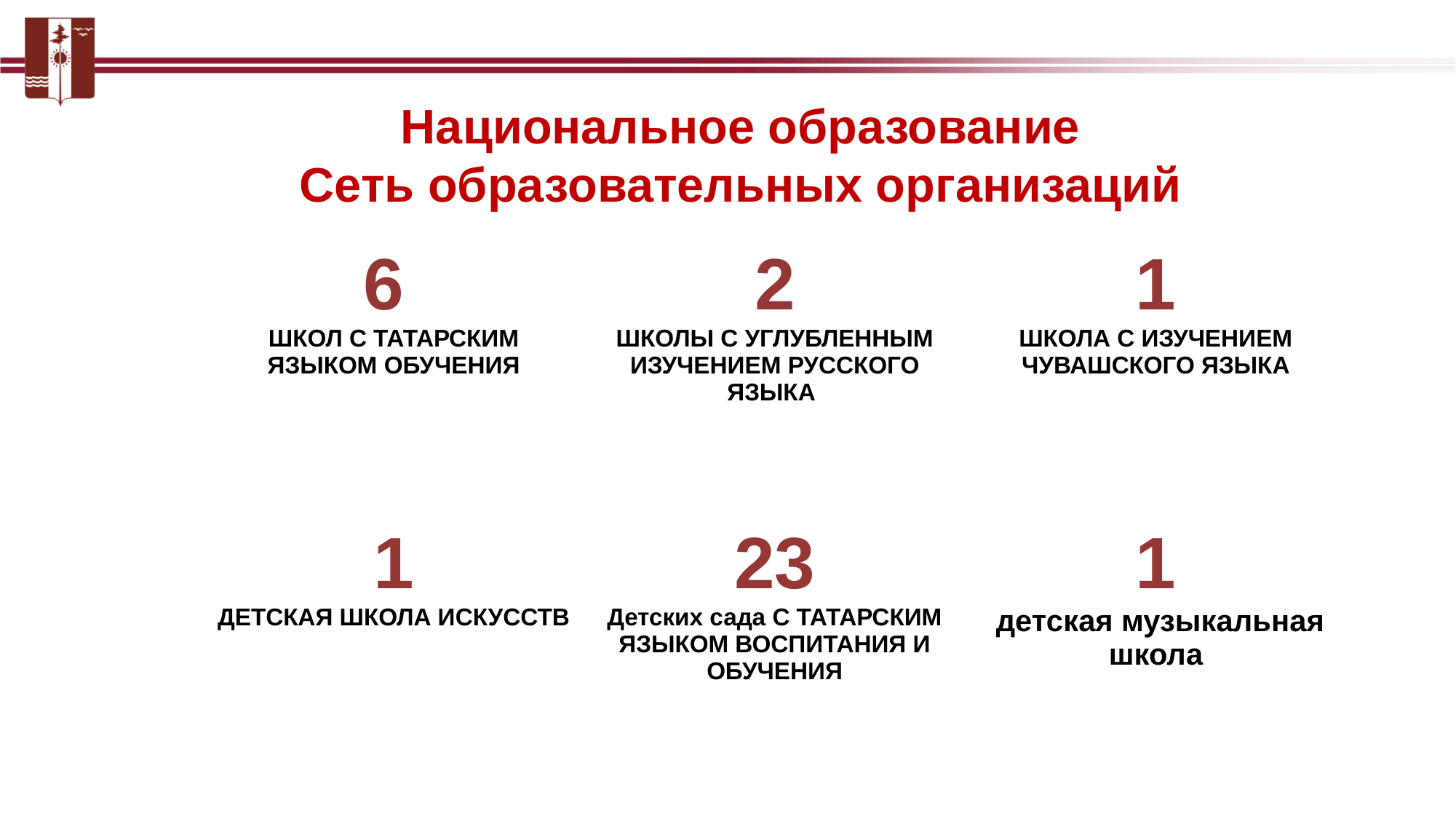

Национальное образование
Сеть образовательных организаций

| 6 ШКОЛ С ТАТАРСКИМ ЯЗЫКОМ ОБУЧЕНИЯ | 2 ШКОЛЫ С УГЛУБЛЕННЫМ ИЗУЧЕНИЕМ РУССКОГО ЯЗЫКА | 1 ШКОЛА С ИЗУЧЕНИЕМ ЧУВАШСКОГО ЯЗЫКА |
| --- | --- | --- |
| 1 ДЕТСКАЯ ШКОЛА ИСКУССТВ | 23 Детских сада С ТАТАРСКИМ ЯЗЫКОМ ВОСПИТАНИЯ И ОБУЧЕНИЯ | 1 детская музыкальная школа |